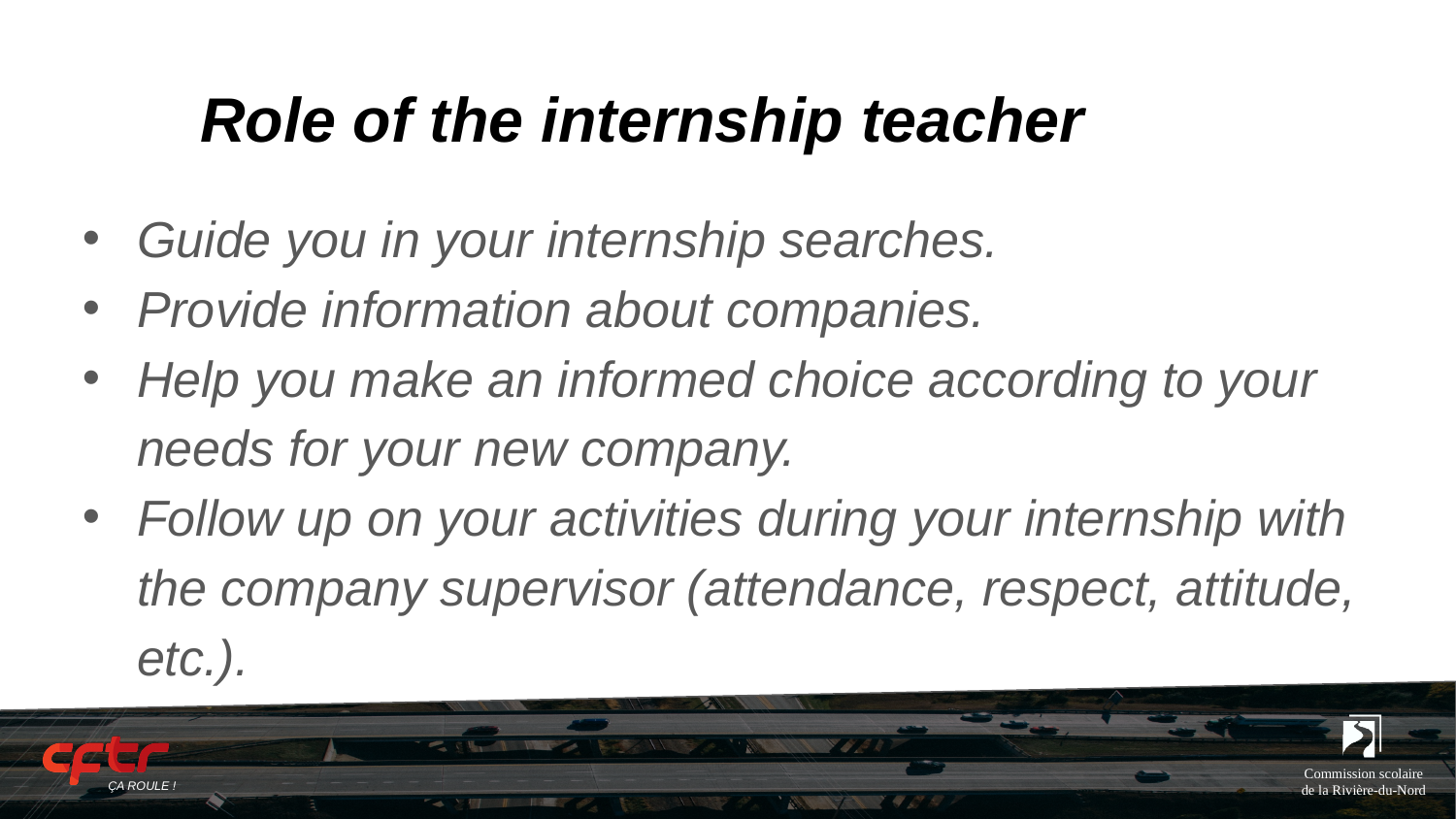

# Role of the internship teacher
Guide you in your internship searches.
Provide information about companies.
Help you make an informed choice according to your needs for your new company.
Follow up on your activities during your internship with the company supervisor (attendance, respect, attitude, etc.).